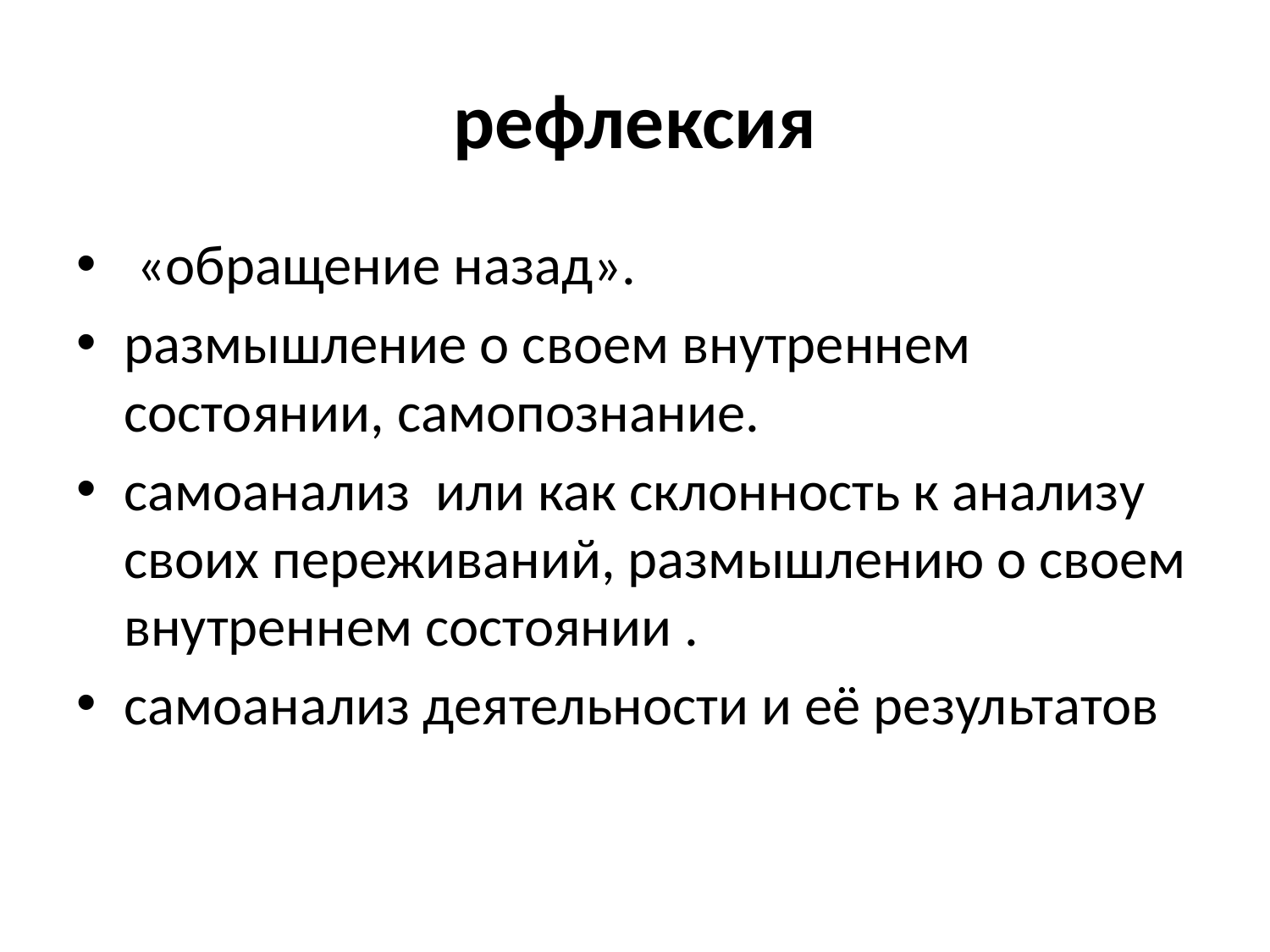

# рефлексия
 «обращение назад».
размышление о своем внутреннем состоянии, самопознание.
самоанализ  или как склонность к анализу своих переживаний, размышлению о своем внутреннем состоянии .
самоанализ деятельности и её результатов